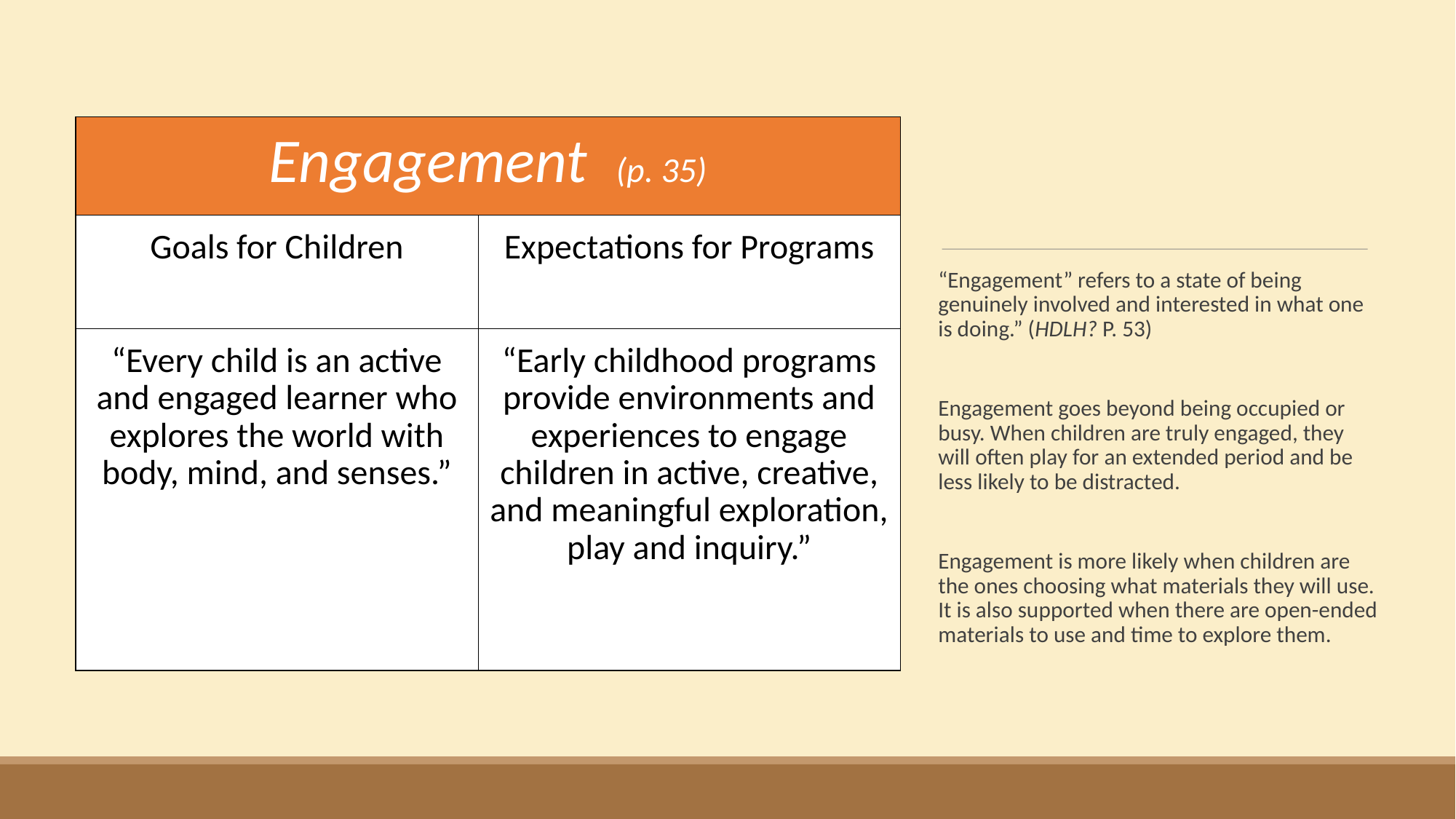

| Engagement (p. 35) |  |
| --- | --- |
| Goals for Children | Expectations for Programs |
| “Every child is an active and engaged learner who explores the world with body, mind, and senses.” | “Early childhood programs provide environments and experiences to engage children in active, creative, and meaningful exploration, play and inquiry.” |
“Engagement” refers to a state of being genuinely involved and interested in what one is doing.” (HDLH? P. 53)

Engagement goes beyond being occupied or busy. When children are truly engaged, they will often play for an extended period and be less likely to be distracted.

Engagement is more likely when children are the ones choosing what materials they will use. It is also supported when there are open-ended materials to use and time to explore them.